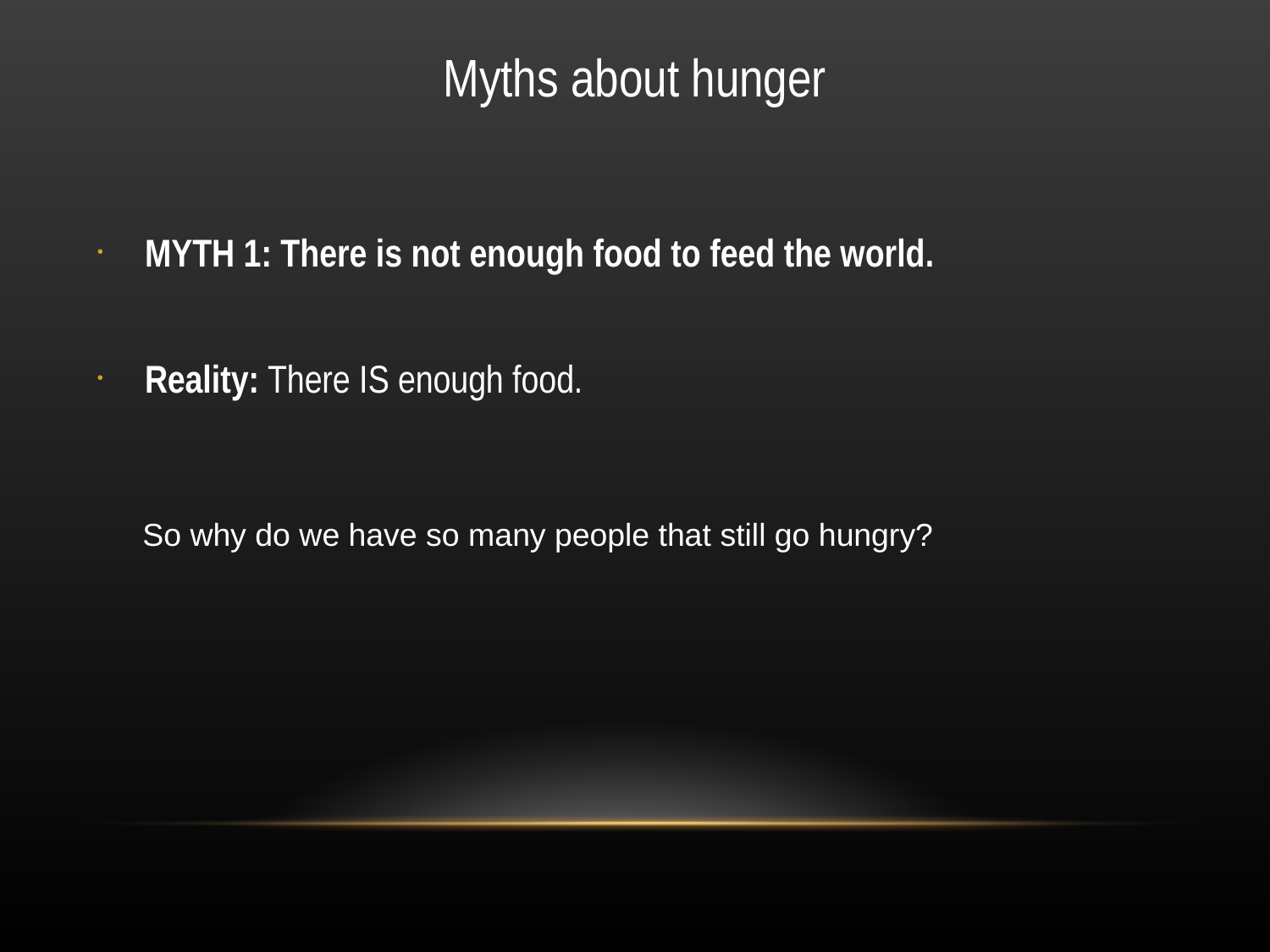

# Myths about hunger
MYTH 1: There is not enough food to feed the world.

Reality: There IS enough food.

So why do we have so many people that still go hungry?